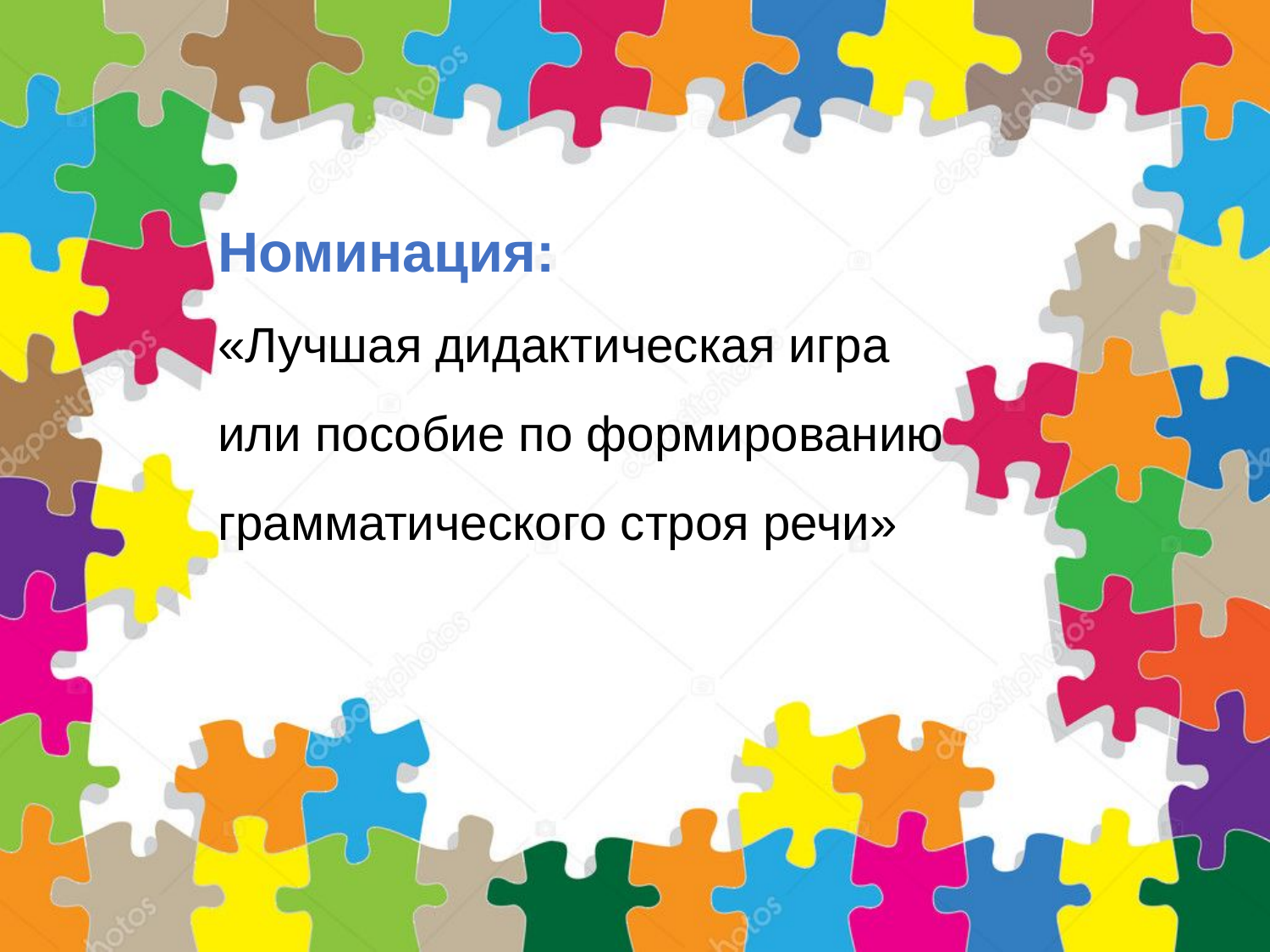

# Номинация: «Лучшая дидактическая игра или пособие по формированию грамматического строя речи»